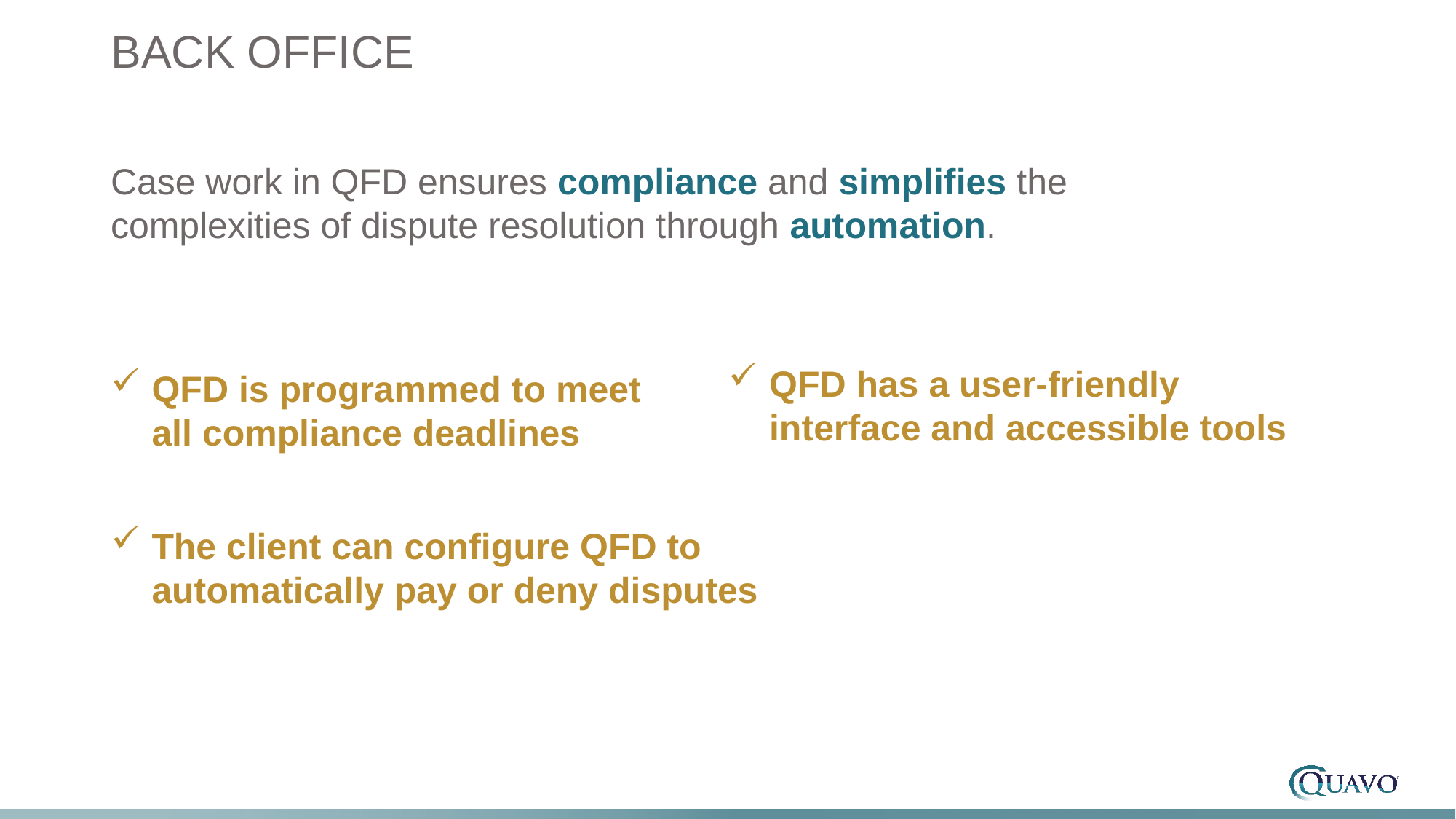

# BACK OFFICE
Case work in QFD ensures compliance and simplifies the complexities of dispute resolution through automation.
QFD has a user-friendly interface and accessible tools
QFD is programmed to meet all compliance deadlines
The client can configure QFD to automatically pay or deny disputes